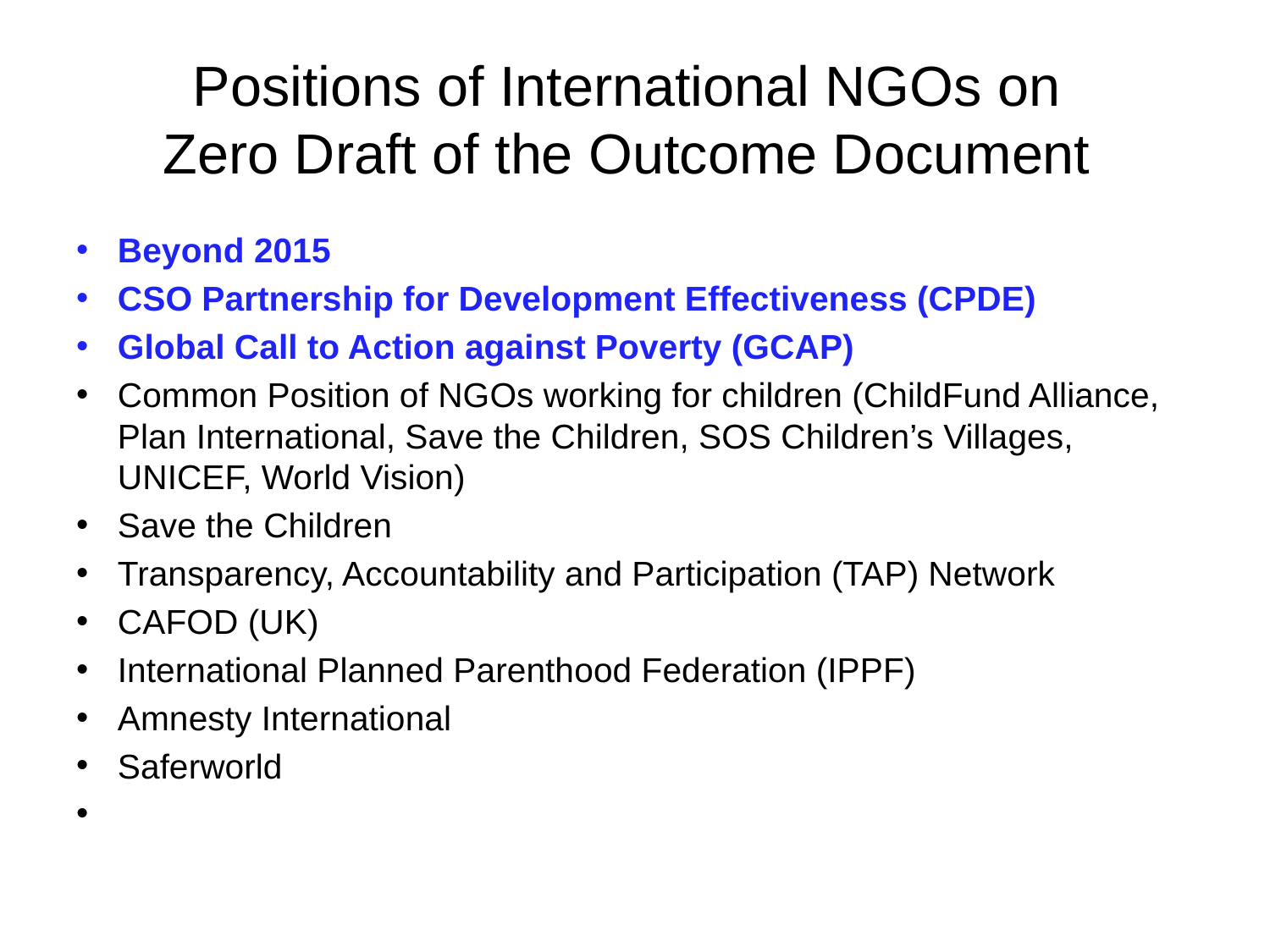

# Positions of International NGOs on Zero Draft of the Outcome Document
Beyond 2015
CSO Partnership for Development Effectiveness (CPDE)
Global Call to Action against Poverty (GCAP)
Common Position of NGOs working for children (ChildFund Alliance, Plan International, Save the Children, SOS Children’s Villages, UNICEF, World Vision)
Save the Children
Transparency, Accountability and Participation (TAP) Network
CAFOD (UK)
International Planned Parenthood Federation (IPPF)
Amnesty International
Saferworld